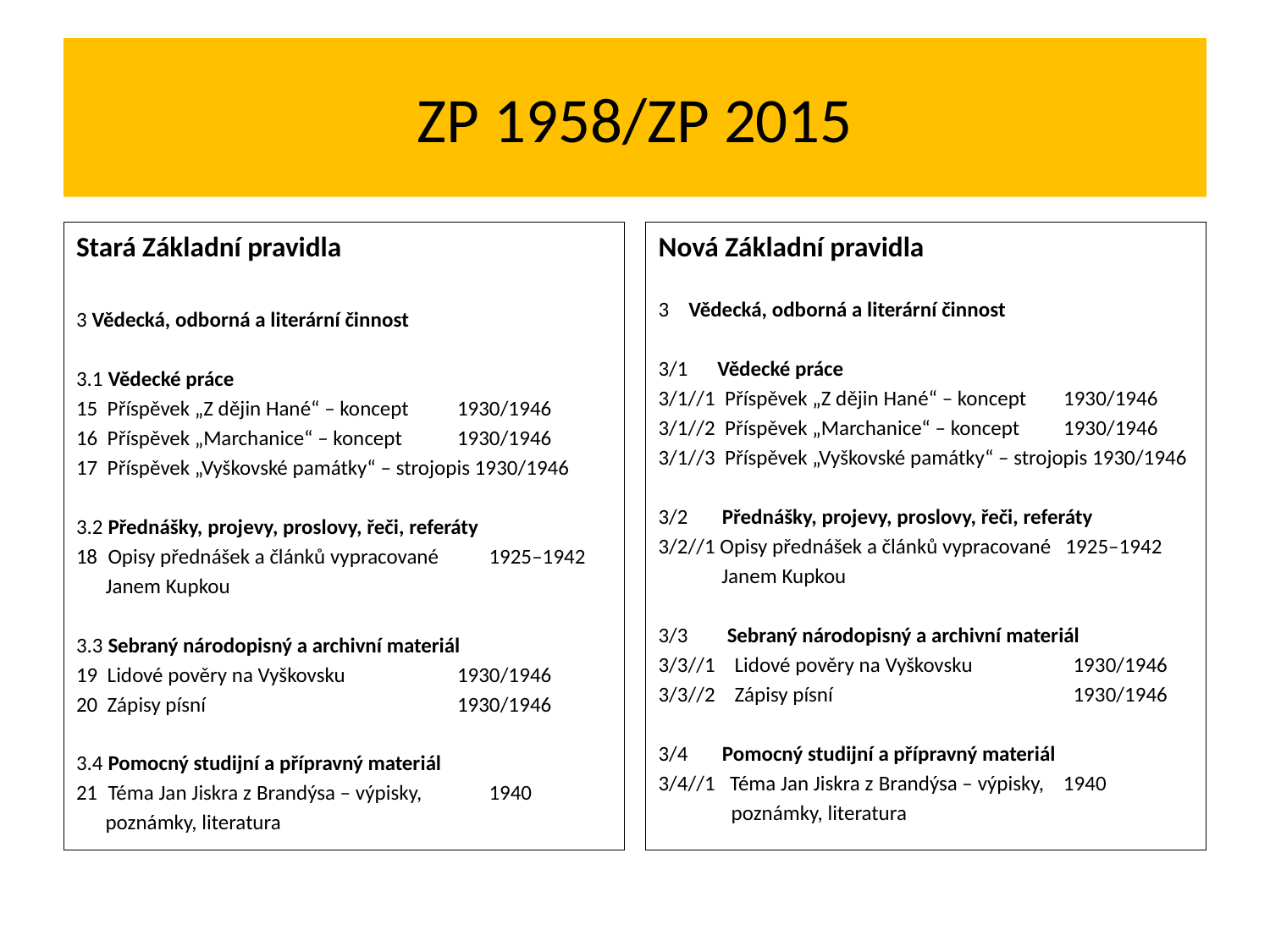

# ZP 1958/ZP 2015
Stará Základní pravidla

3 Vědecká, odborná a literární činnost

3.1 Vědecké práce
15  Příspěvek „Z dějin Hané“ – koncept	1930/1946
16  Příspěvek „Marchanice“ – koncept  	1930/1946
17  Příspěvek „Vyškovské památky“ – strojopis 1930/1946

3.2 Přednášky, projevy, proslovy, řeči, referáty
Opisy přednášek a článků vypracované 	1925–1942
      Janem Kupkou

3.3 Sebraný národopisný a archivní materiál
19  Lidové pověry na Vyškovsku	1930/1946
20  Zápisy písní		1930/1946

3.4 Pomocný studijní a přípravný materiál
Téma Jan Jiskra z Brandýsa – výpisky, 	1940
      poznámky, literatura

Nová Základní pravidla

3    Vědecká, odborná a literární činnost

3/1      Vědecké práce
3/1//1  Příspěvek „Z dějin Hané“ – koncept	     1930/1946
3/1//2  Příspěvek „Marchanice“ – koncept  	     1930/1946
3/1//3  Příspěvek „Vyškovské památky“ – strojopis 1930/1946

3/2       Přednášky, projevy, proslovy, řeči, referáty
3/2//1 Opisy přednášek a článků vypracované   1925–1942
             Janem Kupkou

3/3        Sebraný národopisný a archivní materiál
3/3//1    Lidové pověry na Vyškovsku	       1930/1946
3/3//2    Zápisy písní		       1930/1946

3/4       Pomocný studijní a přípravný materiál
3/4//1   Téma Jan Jiskra z Brandýsa – výpisky,    1940
               poznámky, literatura